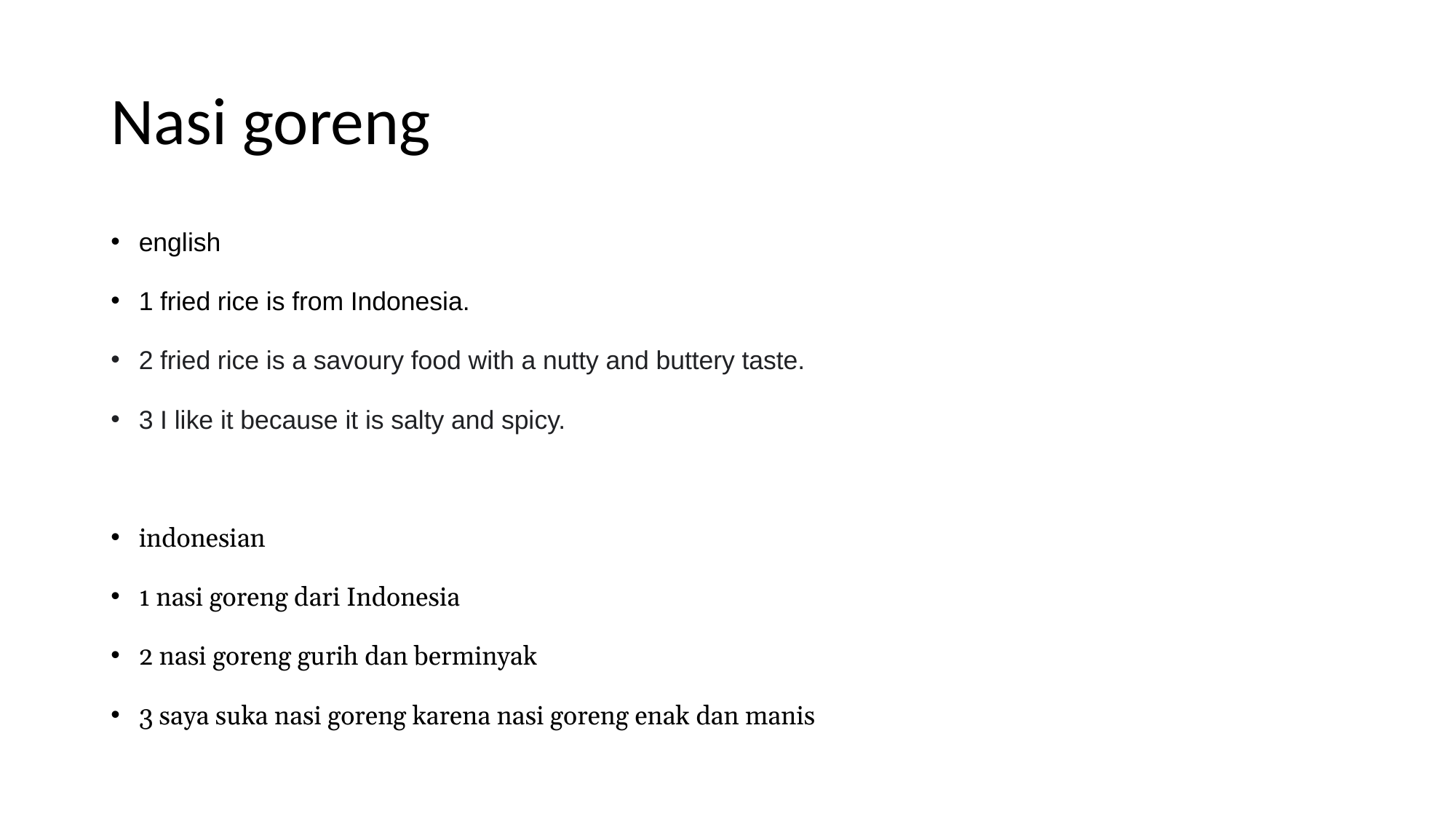

# Nasi goreng
english
1 fried rice is from Indonesia.
2 fried rice is a savoury food with a nutty and buttery taste.
3 I like it because it is salty and spicy.

indonesian
1 nasi goreng dari Indonesia
2 nasi goreng gurih dan berminyak
3 saya suka nasi goreng karena nasi goreng enak dan manis